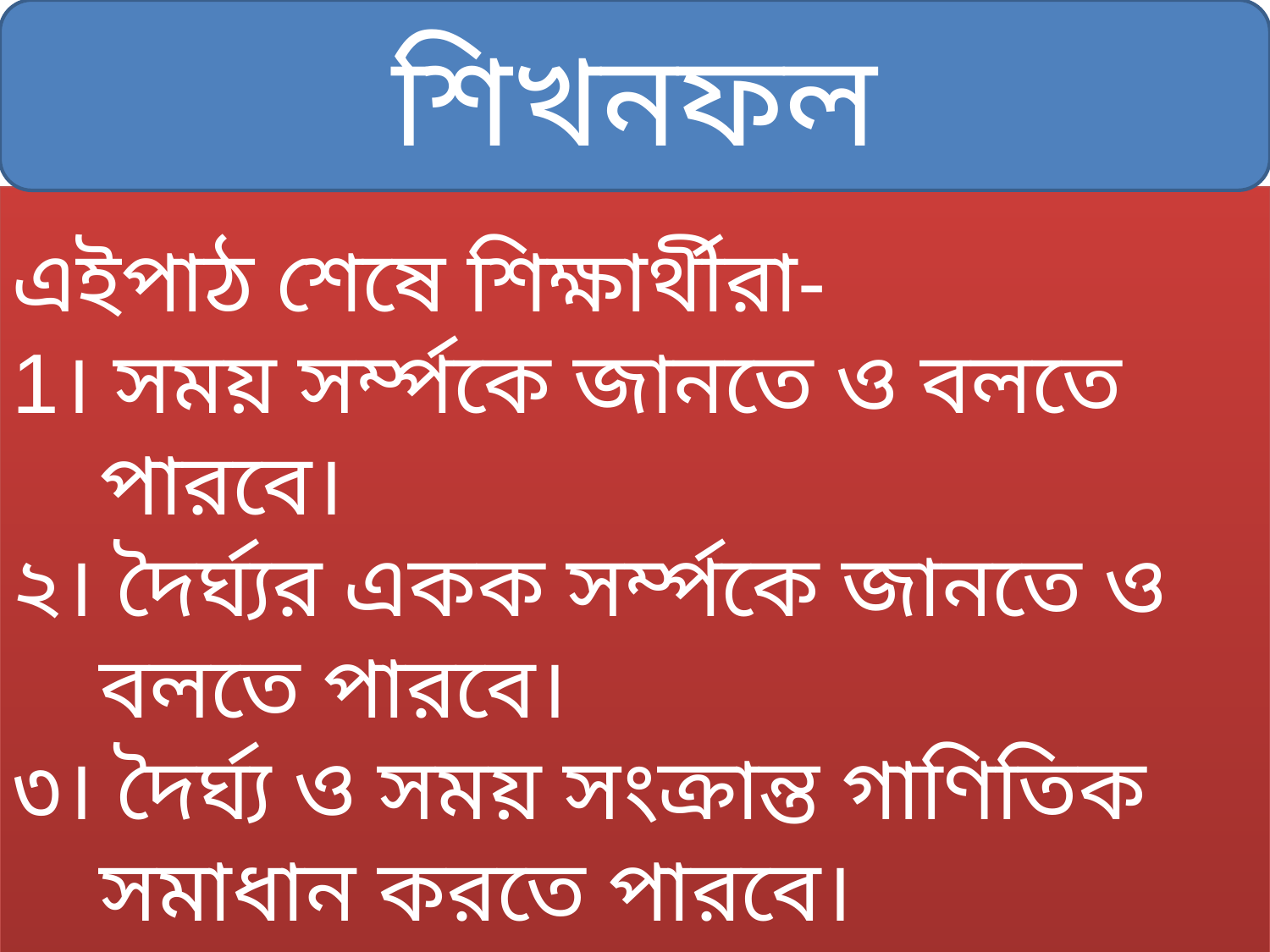

শিখনফল

এইপাঠ শেষে শিক্ষার্থীরা-
1। সময় সর্ম্পকে জানতে ও বলতে পারবে।
২। দৈর্ঘ্যর একক সর্ম্পকে জানতে ও বলতে পারবে।
৩। দৈর্ঘ্য ও সময় সংক্রান্ত গাণিতিক সমাধান করতে পারবে।